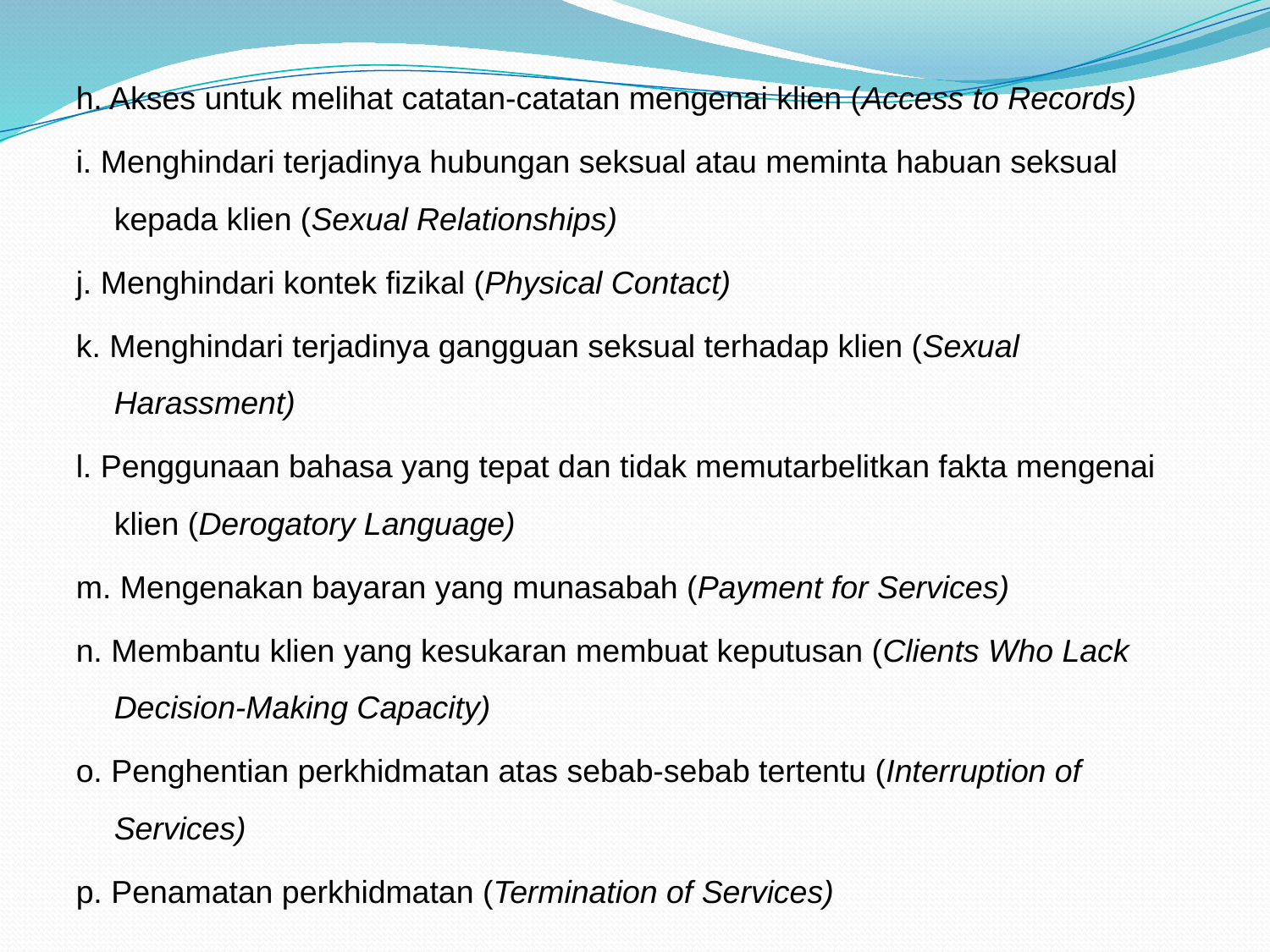

h. Akses untuk melihat catatan-catatan mengenai klien (Access to Records)
i. Menghindari terjadinya hubungan seksual atau meminta habuan seksual kepada klien (Sexual Relationships)
j. Menghindari kontek fizikal (Physical Contact)
k. Menghindari terjadinya gangguan seksual terhadap klien (Sexual Harassment)
l. Penggunaan bahasa yang tepat dan tidak memutarbelitkan fakta mengenai klien (Derogatory Language)
m. Mengenakan bayaran yang munasabah (Payment for Services)
n. Membantu klien yang kesukaran membuat keputusan (Clients Who Lack Decision-Making Capacity)
o. Penghentian perkhidmatan atas sebab-sebab tertentu (Interruption of Services)
p. Penamatan perkhidmatan (Termination of Services)